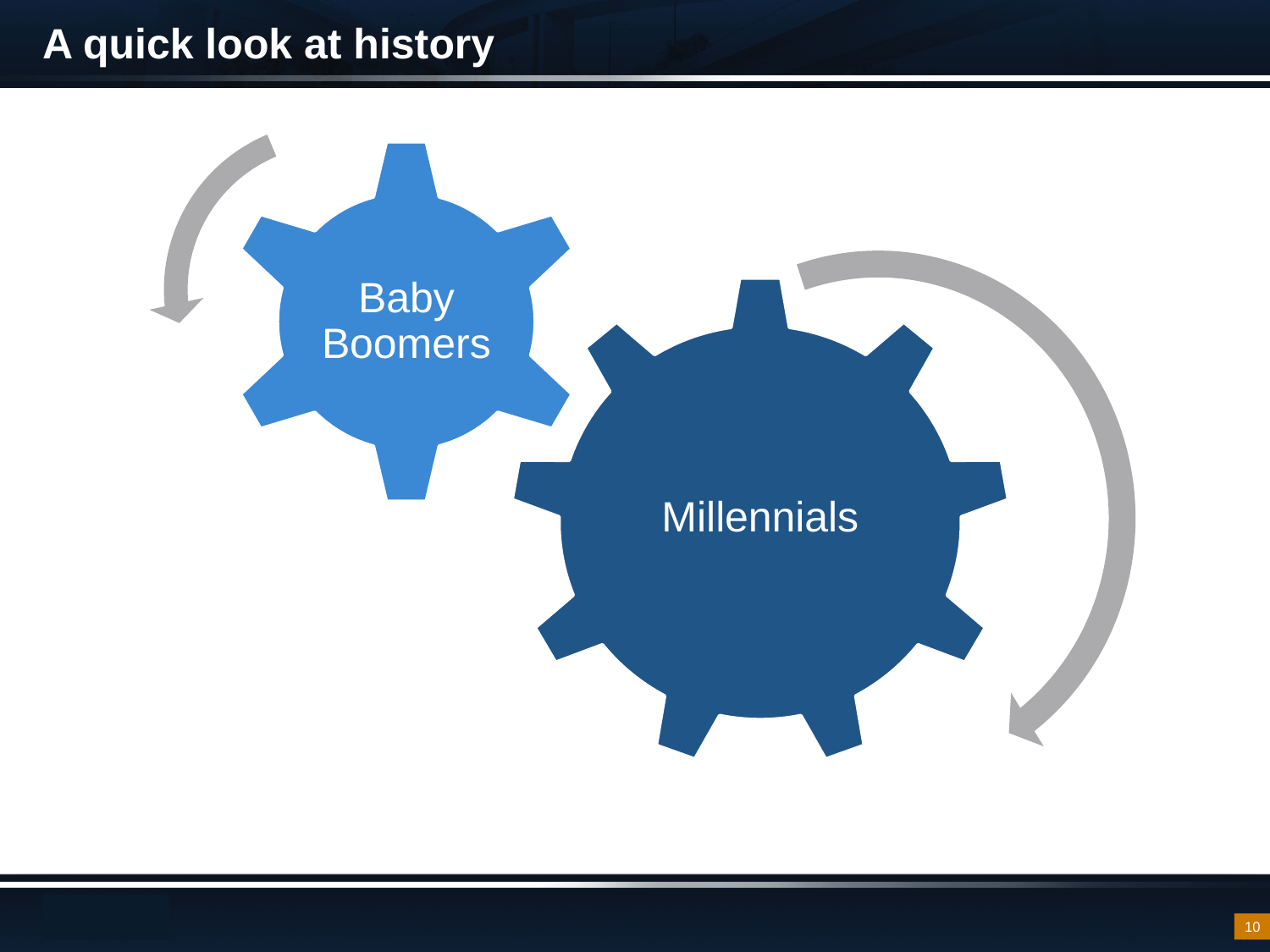

# A quick look at history
Millennials
Baby Boomers
10